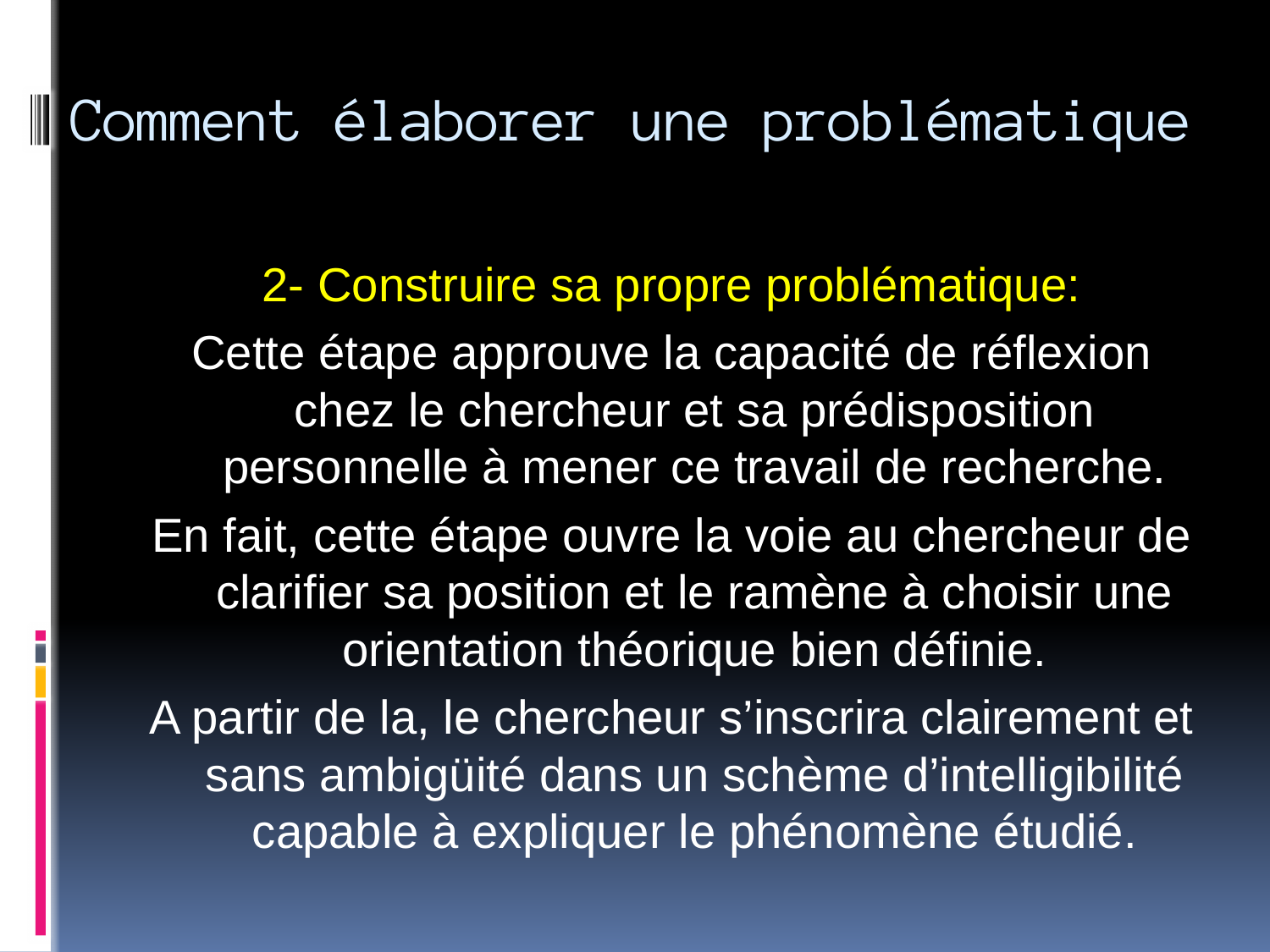

# Comment élaborer une problématique
2- Construire sa propre problématique:
Cette étape approuve la capacité de réflexion chez le chercheur et sa prédisposition personnelle à mener ce travail de recherche.
En fait, cette étape ouvre la voie au chercheur de clarifier sa position et le ramène à choisir une orientation théorique bien définie.
A partir de la, le chercheur s’inscrira clairement et sans ambigüité dans un schème d’intelligibilité capable à expliquer le phénomène étudié.